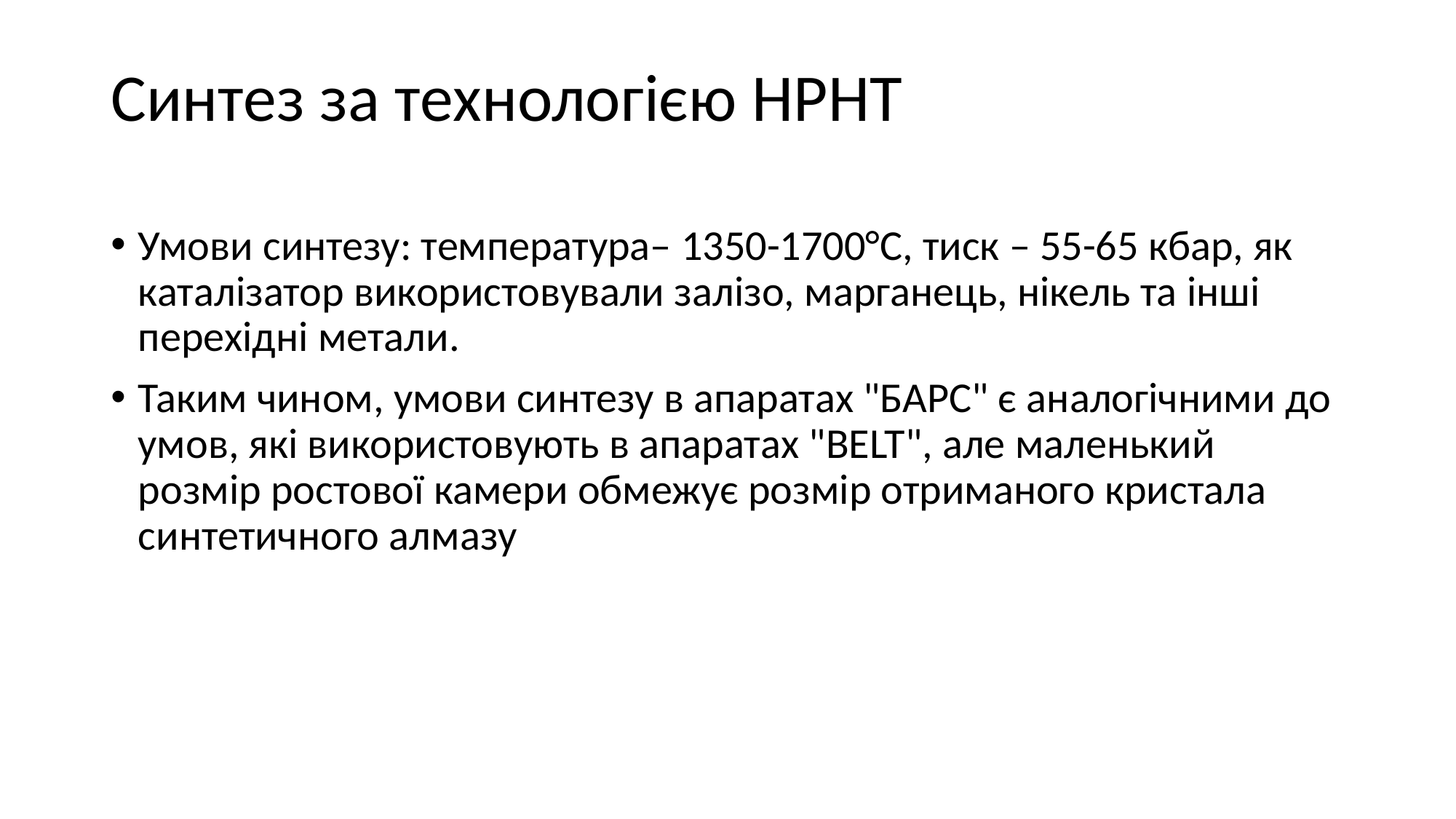

# Синтез за технологією НРНТ
Умови синтезу: температура– 1350-1700°С, тиск – 55-65 кбар, як каталізатор використовували залізо, марганець, нікель та інші перехідні метали.
Таким чином, умови синтезу в апаратах "БАРС" є аналогічними до умов, які використовують в апаратах "BELT", але маленький розмір ростової камери обмежує розмір отриманого кристала синтетичного алмазу